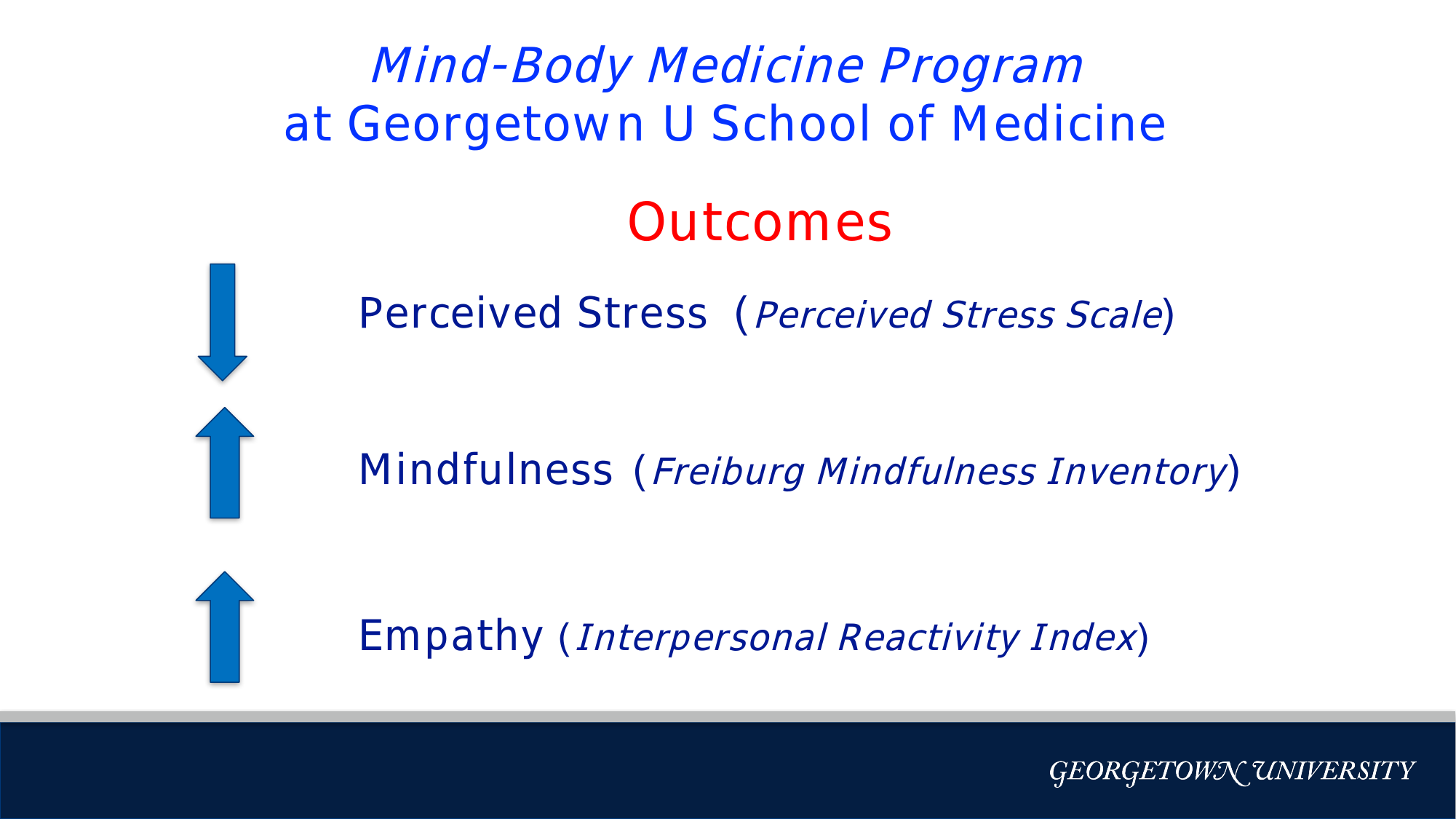

# Mind-Body Medicine Program at Georgetown U School of Medicine
Outcomes

  		Perceived Stress  (Perceived Stress Scale)

		Mindfulness  (Freiburg Mindfulness Inventory)

		Empathy (Interpersonal Reactivity Index)